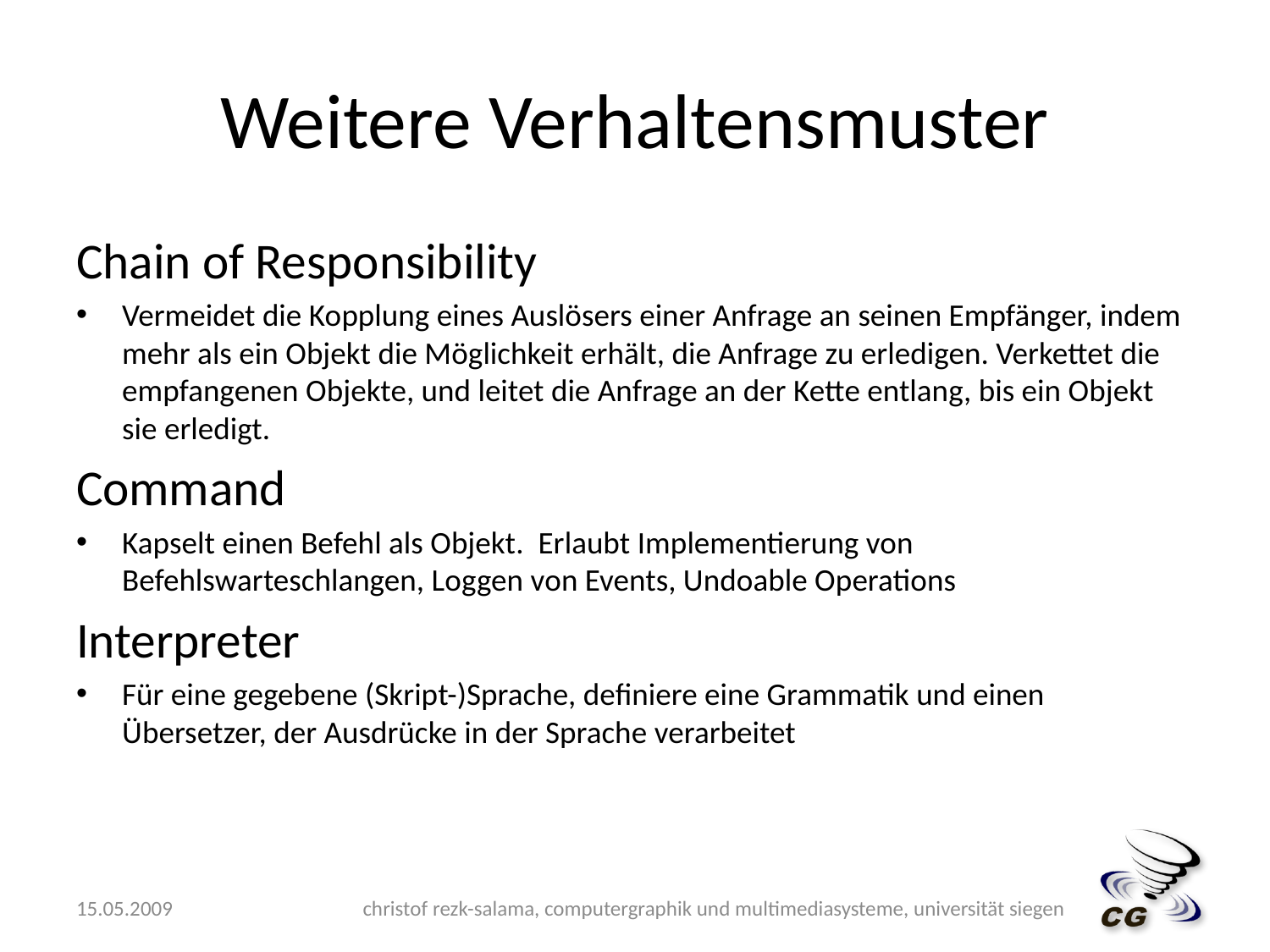

# Weitere Verhaltensmuster
Chain of Responsibility
Vermeidet die Kopplung eines Auslösers einer Anfrage an seinen Empfänger, indem mehr als ein Objekt die Möglichkeit erhält, die Anfrage zu erledigen. Verkettet die empfangenen Objekte, und leitet die Anfrage an der Kette entlang, bis ein Objekt sie erledigt.
Command
Kapselt einen Befehl als Objekt.  Erlaubt Implementierung von Befehlswarteschlangen, Loggen von Events, Undoable Operations
Interpreter
Für eine gegebene (Skript-)Sprache, definiere eine Grammatik und einen Übersetzer, der Ausdrücke in der Sprache verarbeitet

15.05.2009
christof rezk-salama, computergraphik und multimediasysteme, universität siegen